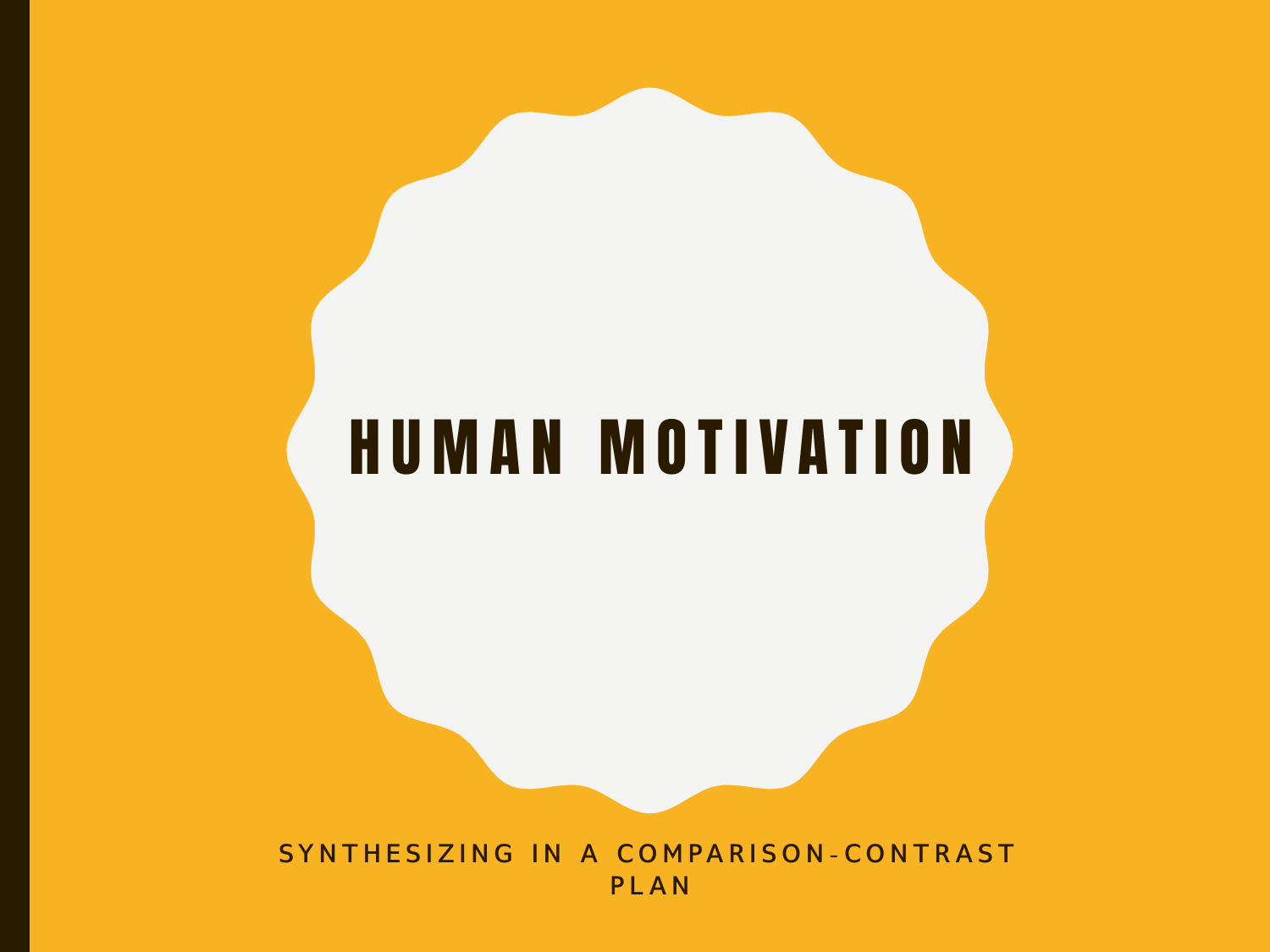

# Human motivation
Synthesizing in a comparison-contrast plan